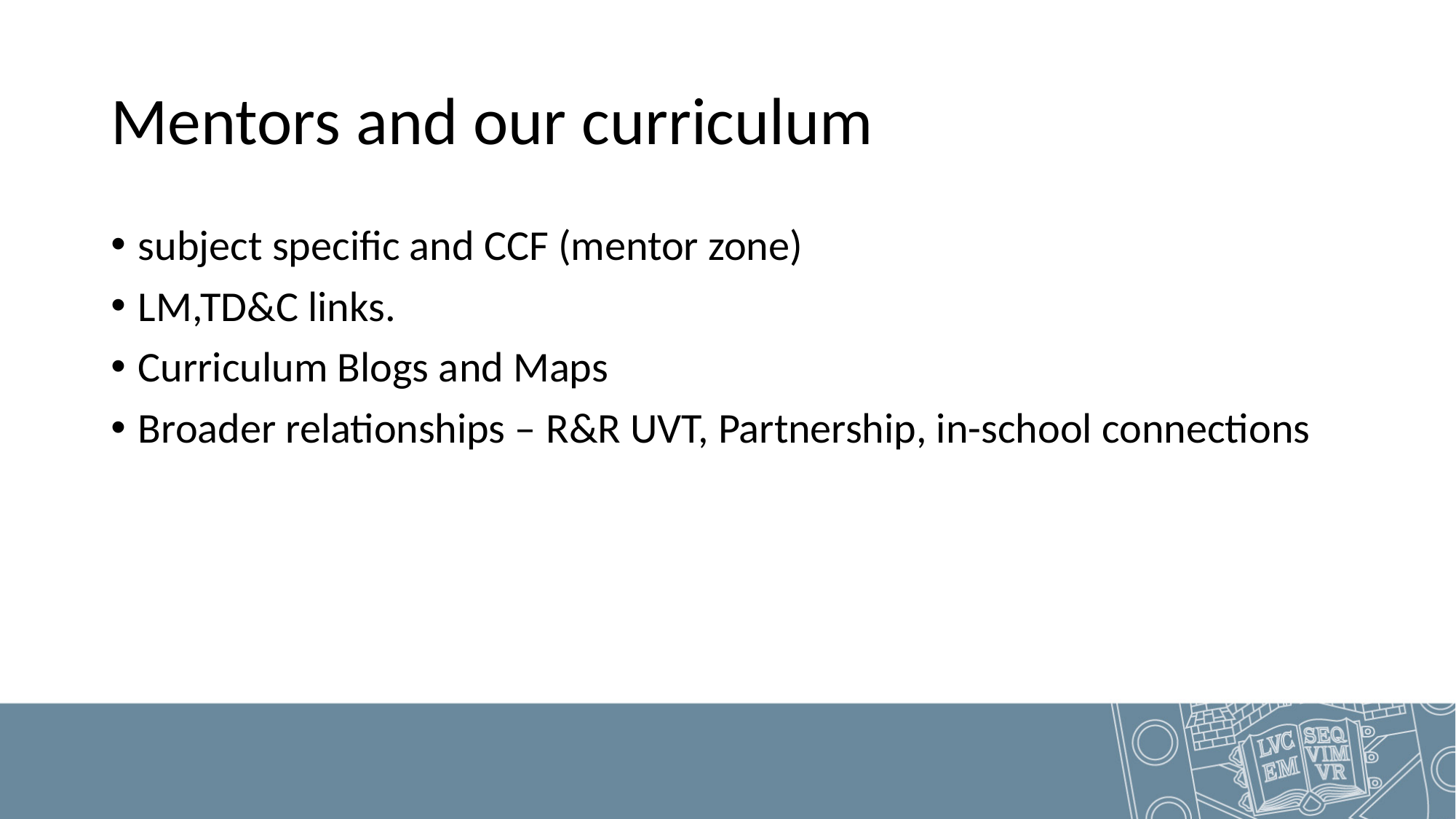

# Mentors and our curriculum
subject specific and CCF (mentor zone)
LM,TD&C links.
Curriculum Blogs and Maps
Broader relationships – R&R UVT, Partnership, in-school connections